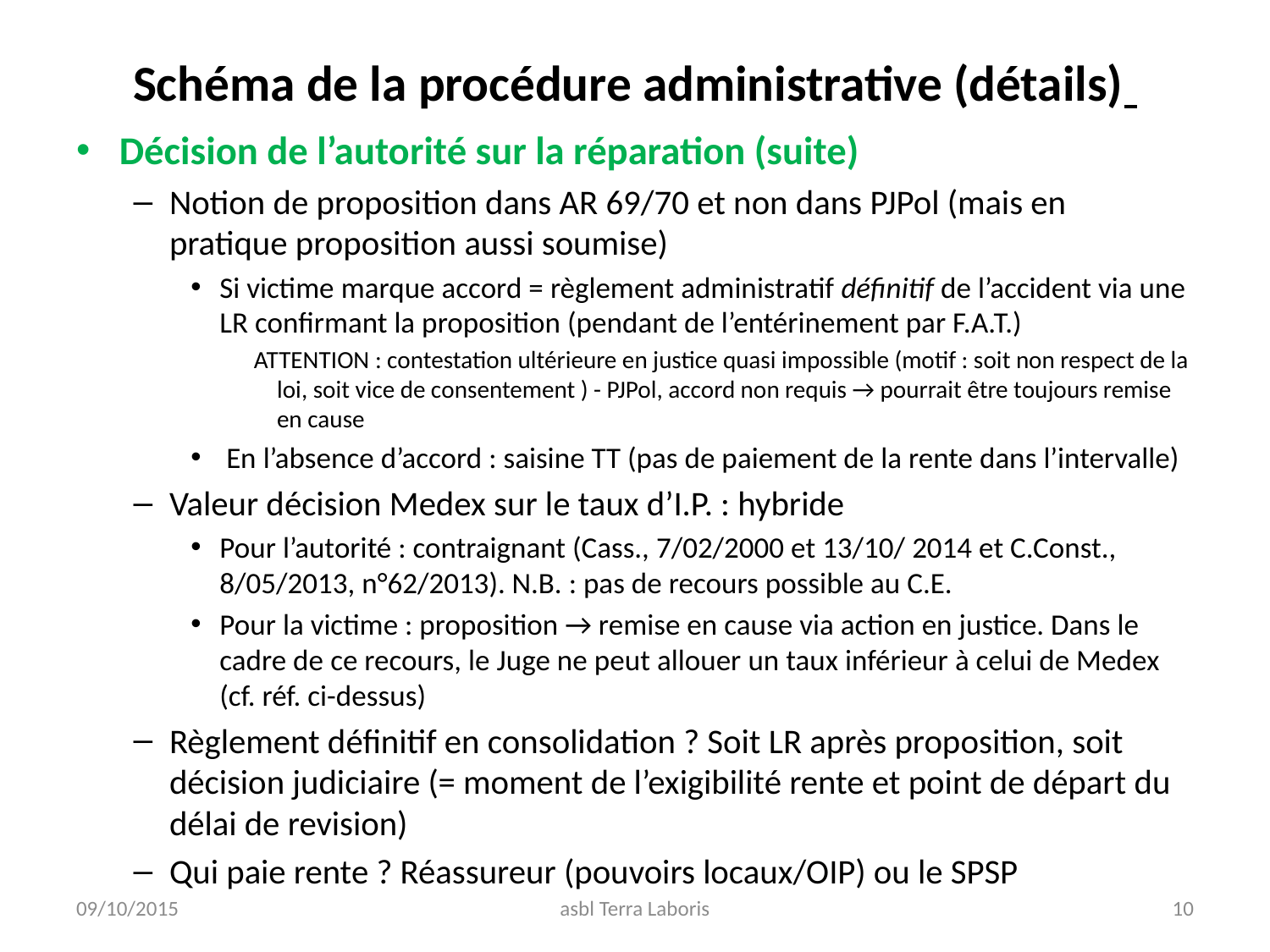

# Schéma de la procédure administrative (détails)
Décision de l’autorité sur la réparation (suite)
Notion de proposition dans AR 69/70 et non dans PJPol (mais en pratique proposition aussi soumise)
Si victime marque accord = règlement administratif définitif de l’accident via une LR confirmant la proposition (pendant de l’entérinement par F.A.T.)
 ATTENTION : contestation ultérieure en justice quasi impossible (motif : soit non respect de la loi, soit vice de consentement ) - PJPol, accord non requis → pourrait être toujours remise en cause
 En l’absence d’accord : saisine TT (pas de paiement de la rente dans l’intervalle)
Valeur décision Medex sur le taux d’I.P. : hybride
Pour l’autorité : contraignant (Cass., 7/02/2000 et 13/10/ 2014 et C.Const., 8/05/2013, n°62/2013). N.B. : pas de recours possible au C.E.
Pour la victime : proposition → remise en cause via action en justice. Dans le cadre de ce recours, le Juge ne peut allouer un taux inférieur à celui de Medex (cf. réf. ci-dessus)
Règlement définitif en consolidation ? Soit LR après proposition, soit décision judiciaire (= moment de l’exigibilité rente et point de départ du délai de revision)
Qui paie rente ? Réassureur (pouvoirs locaux/OIP) ou le SPSP

09/10/2015
asbl Terra Laboris
10